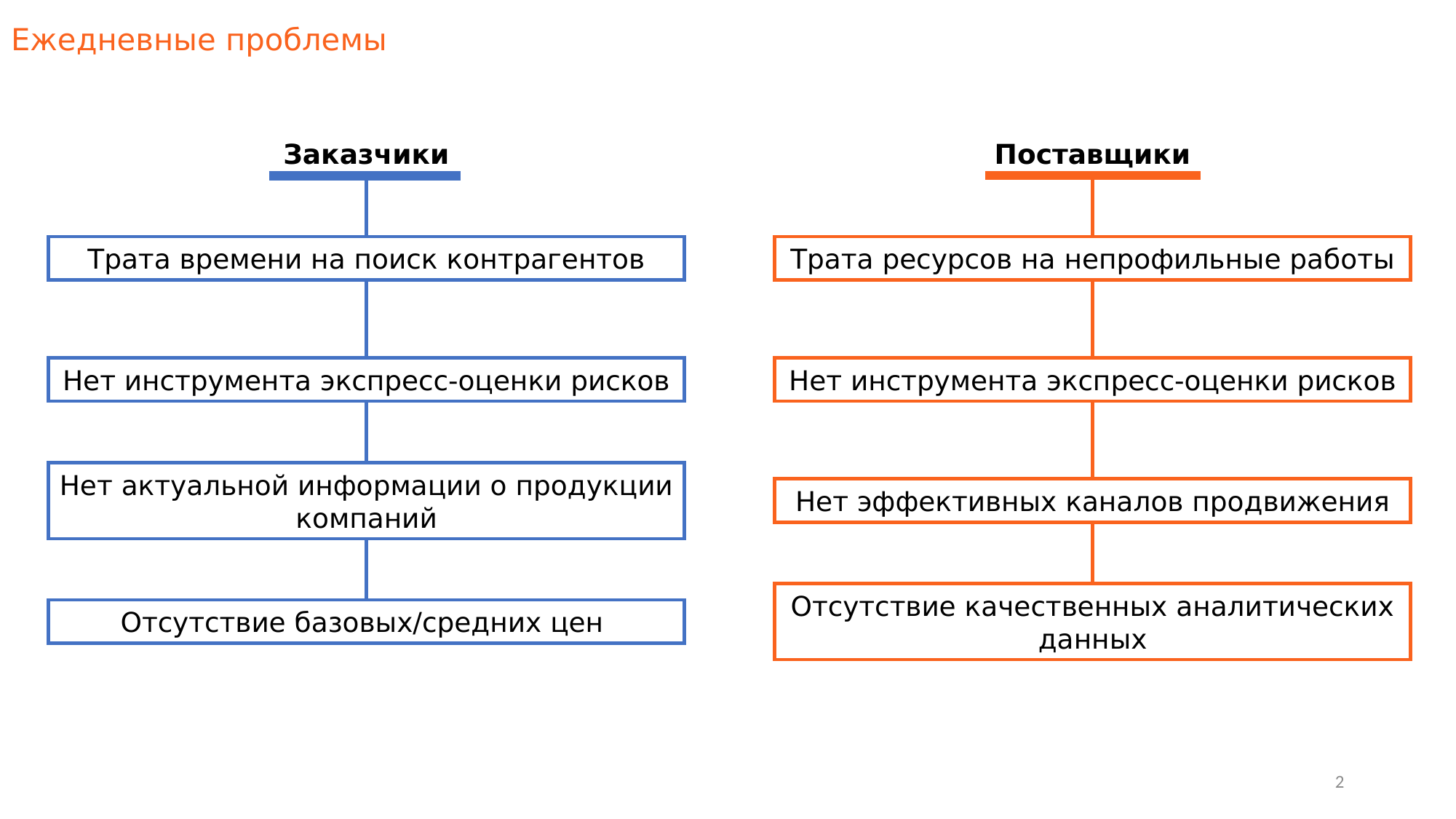

# Ежедневные проблемы
Поставщики
Заказчики
Трата времени на поиск контрагентов
Трата ресурсов на непрофильные работы
Нет инструмента экспресс-оценки рисков
Нет инструмента экспресс-оценки рисков
Нет эффективных каналов продвижения
Нет актуальной информации о продукции компаний
Отсутствие базовых/средних цен
Отсутствие качественных аналитических данных
2